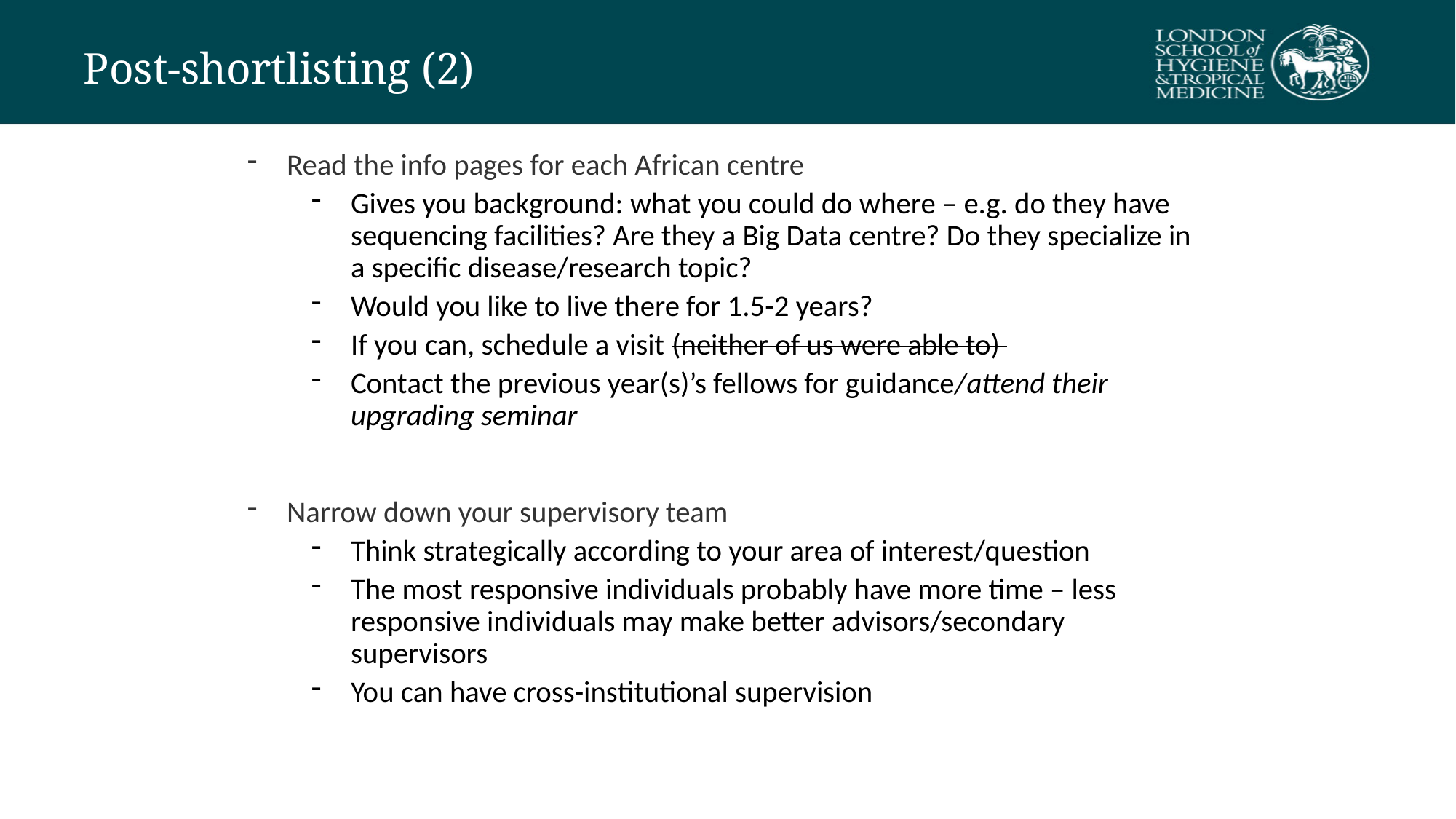

# Post-shortlisting (2)
Read the info pages for each African centre
Gives you background: what you could do where – e.g. do they have sequencing facilities? Are they a Big Data centre? Do they specialize in a specific disease/research topic?
Would you like to live there for 1.5-2 years?
If you can, schedule a visit (neither of us were able to)
Contact the previous year(s)’s fellows for guidance/attend their upgrading seminar

Narrow down your supervisory team
Think strategically according to your area of interest/question
The most responsive individuals probably have more time – less responsive individuals may make better advisors/secondary supervisors
You can have cross-institutional supervision